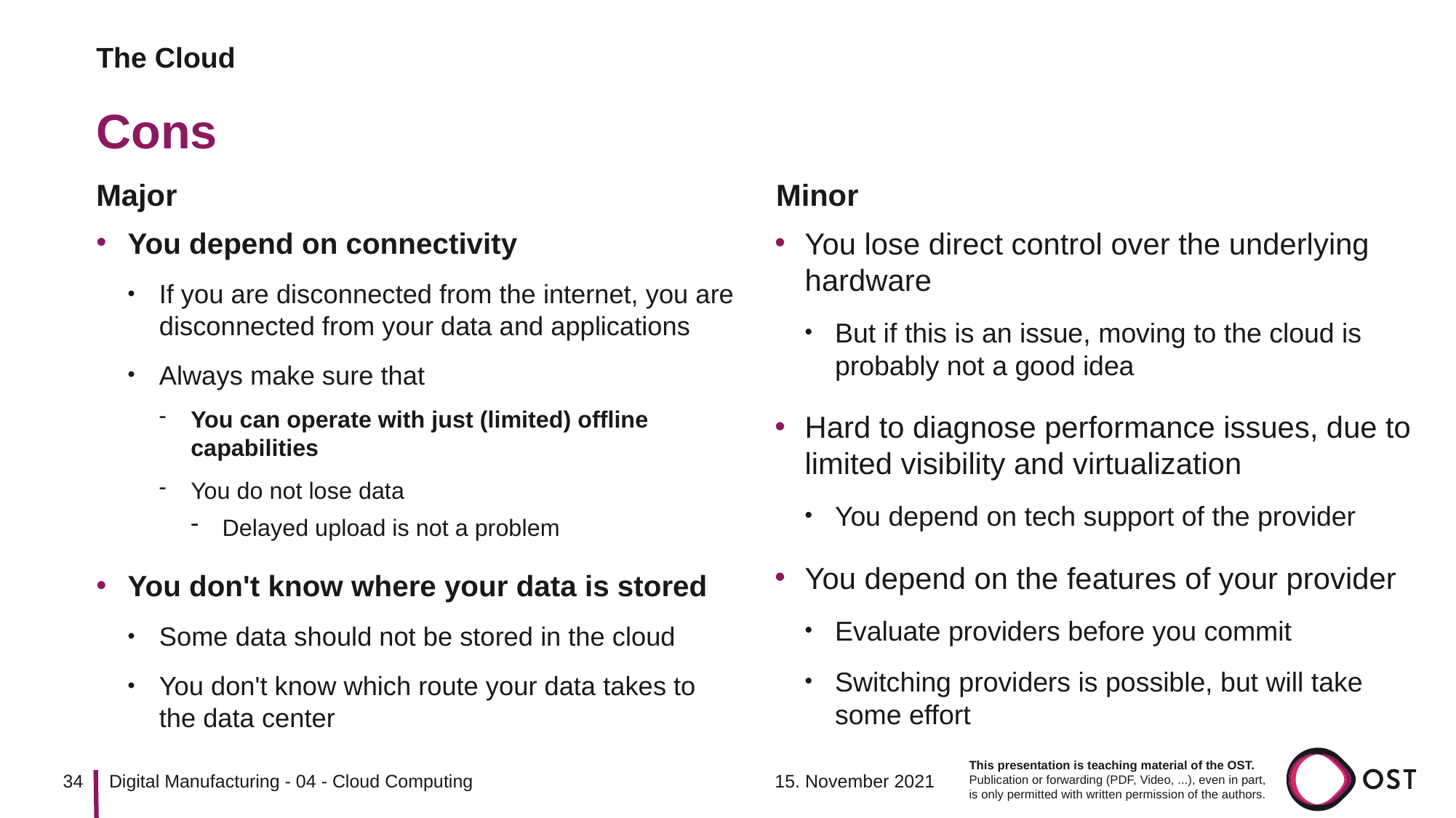

The Cloud
# Cons
Major
Minor
You depend on connectivity
If you are disconnected from the internet, you are disconnected from your data and applications
Always make sure that
You can operate with just (limited) offline capabilities
You do not lose data
Delayed upload is not a problem
You don't know where your data is stored
Some data should not be stored in the cloud
You don't know which route your data takes to the data center

You lose direct control over the underlying hardware
But if this is an issue, moving to the cloud is probably not a good idea
Hard to diagnose performance issues, due to limited visibility and virtualization
You depend on tech support of the provider
You depend on the features of your provider
Evaluate providers before you commit
Switching providers is possible, but will take some effort
34
15. November 2021
Digital Manufacturing - 04 - Cloud Computing